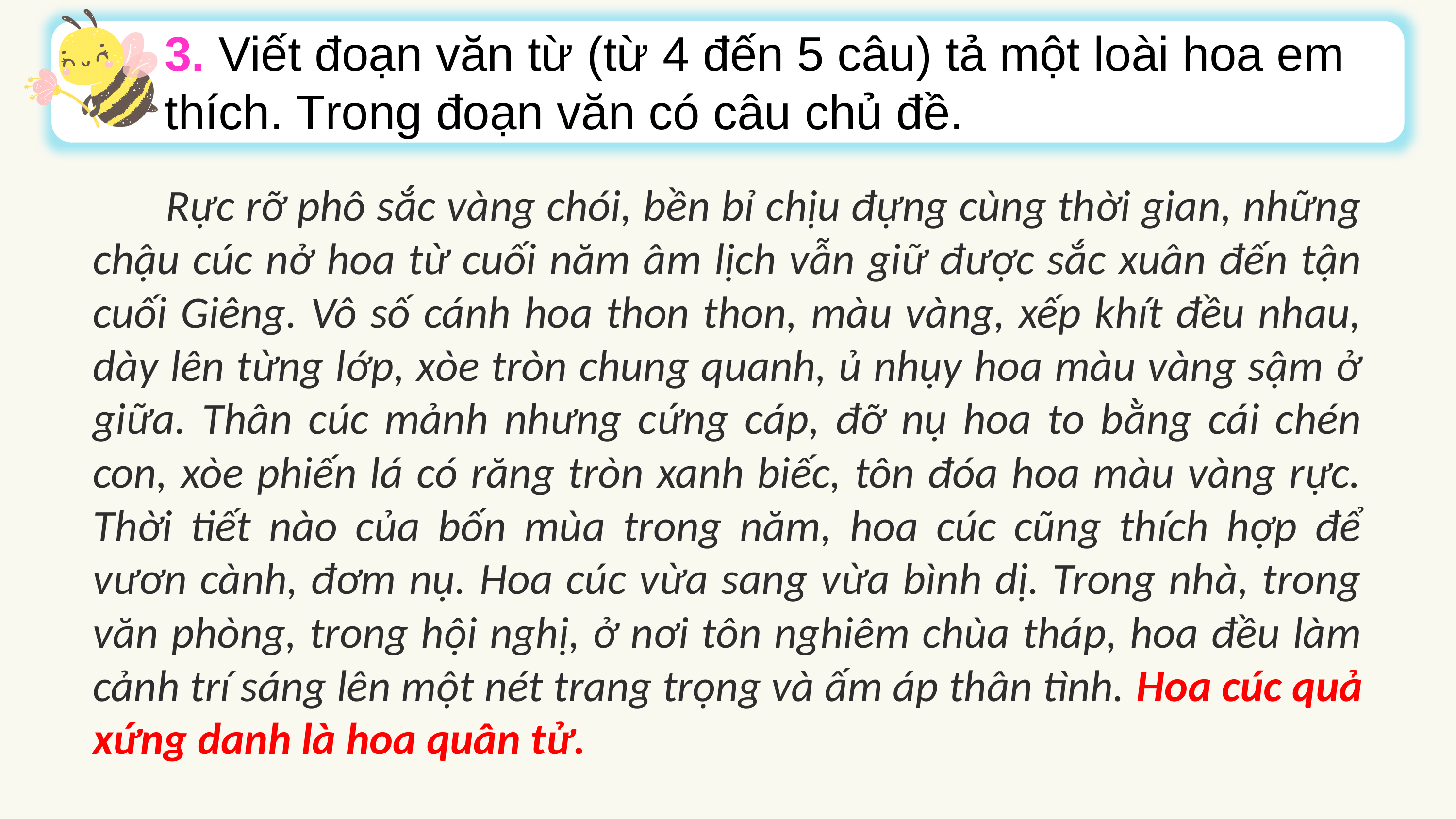

3. Viết đoạn văn từ (từ 4 đến 5 câu) tả một loài hoa em thích. Trong đoạn văn có câu chủ đề.

	Rực rỡ phô sắc vàng chói, bền bỉ chịu đựng cùng thời gian, những chậu cúc nở hoa từ cuối năm âm lịch vẫn giữ được sắc xuân đến tận cuối Giêng. Vô số cánh hoa thon thon, màu vàng, xếp khít đều nhau, dày lên từng lớp, xòe tròn chung quanh, ủ nhụy hoa màu vàng sậm ở giữa. Thân cúc mảnh nhưng cứng cáp, đỡ nụ hoa to bằng cái chén con, xòe phiến lá có răng tròn xanh biếc, tôn đóa hoa màu vàng rực. Thời tiết nào của bốn mùa trong năm, hoa cúc cũng thích hợp để vươn cành, đơm nụ. Hoa cúc vừa sang vừa bình dị. Trong nhà, trong văn phòng, trong hội nghị, ở nơi tôn nghiêm chùa tháp, hoa đều làm cảnh trí sáng lên một nét trang trọng và ấm áp thân tình. Hoa cúc quả xứng danh là hoa quân tử.